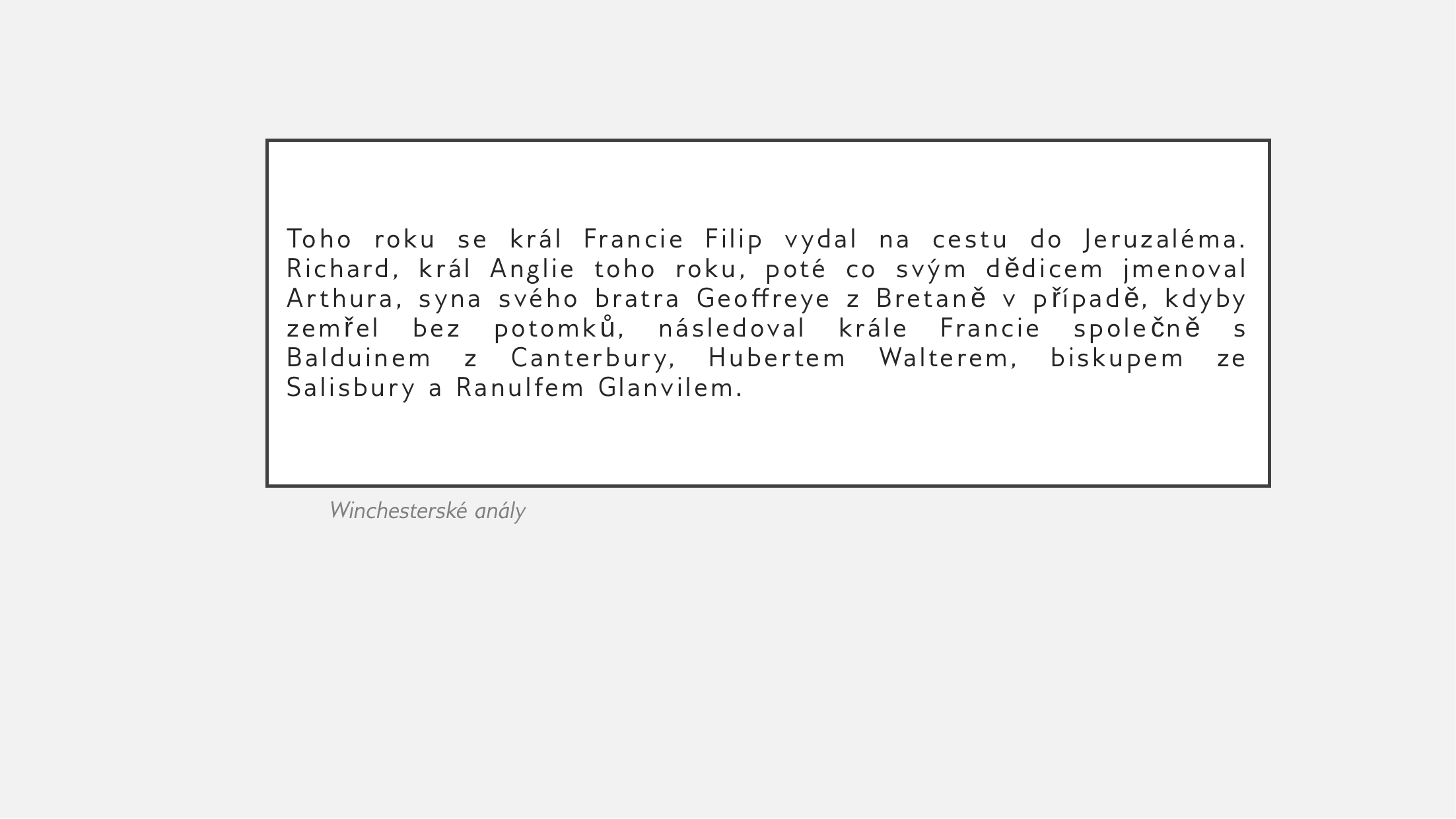

# Toho roku se král Francie Filip vydal na cestu do Jeruzaléma. Richard, král Anglie toho roku, poté co svým dědicem jmenoval Arthura, syna svého bratra Geoffreye z Bretaně v případě, kdyby zemřel bez potomků, následoval krále Francie společně s Balduinem z Canterbury, Hubertem Walterem, biskupem ze Salisbury a Ranulfem Glanvilem.
Winchesterské anály